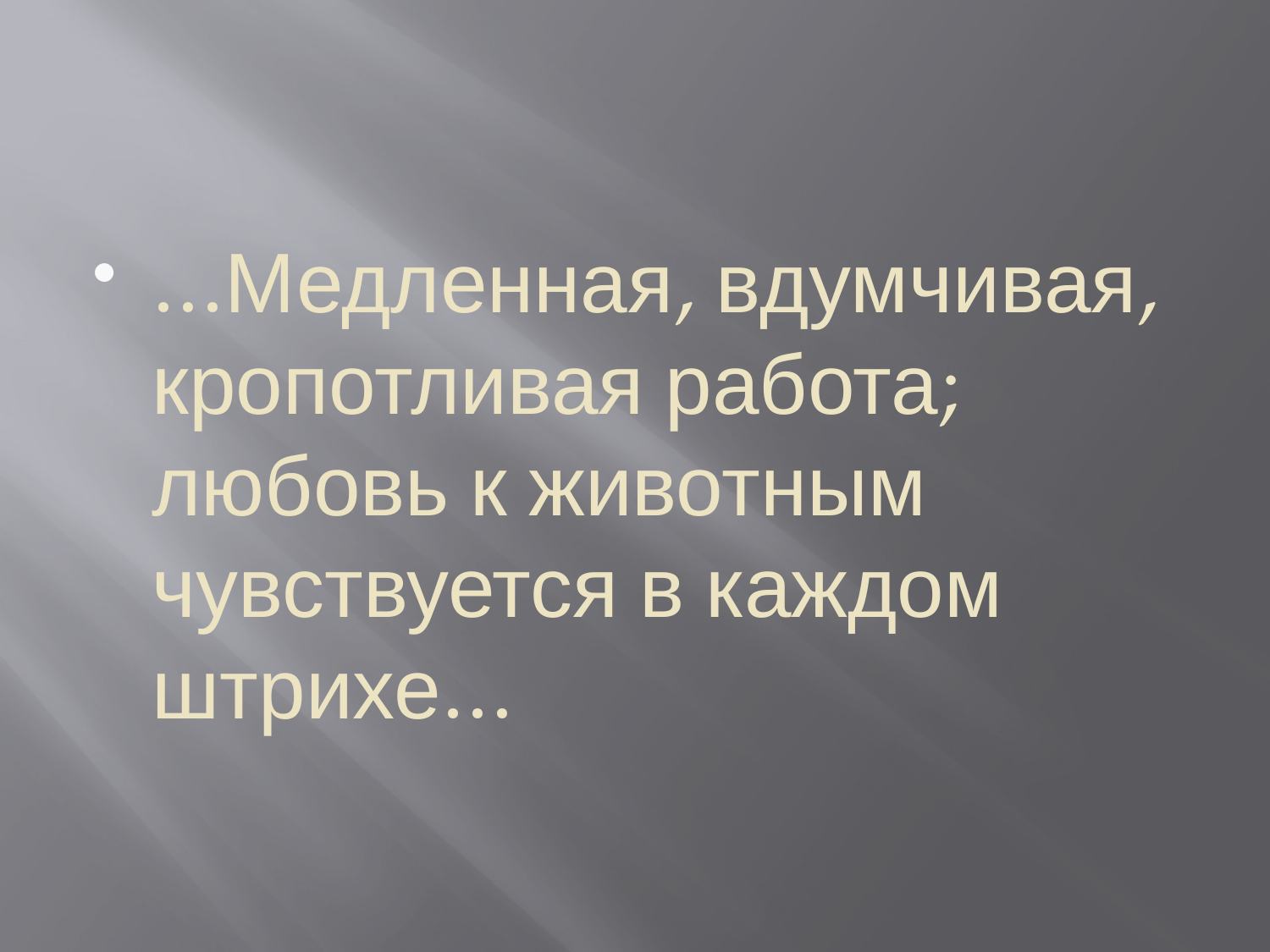

#
…Медленная, вдумчивая, кропотливая работа; любовь к животным чувствуется в каждом штрихе…